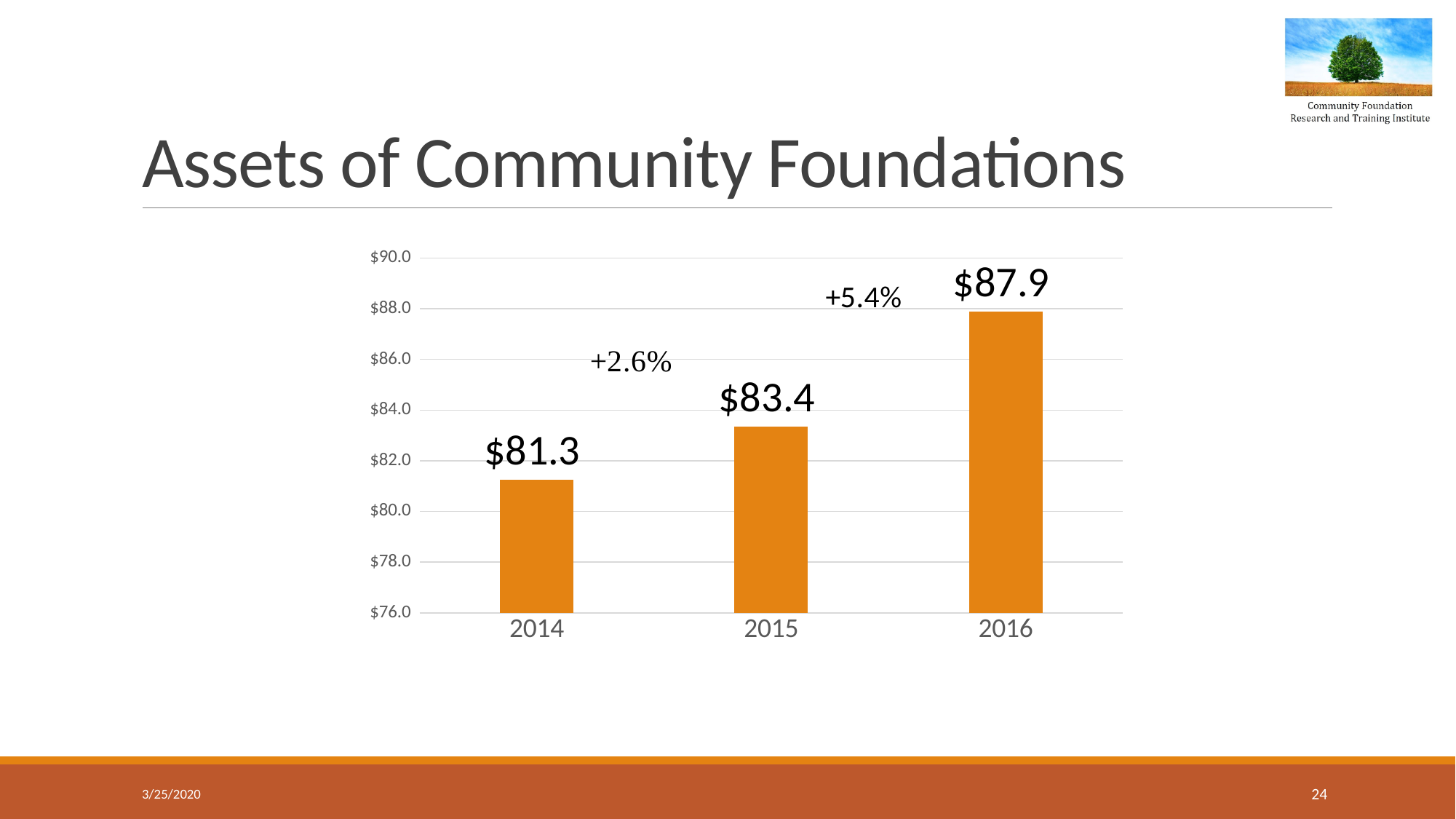

# Assets of Community Foundations

### Chart

| Category | Series 3 |
|---|---|
| 2014 | 81.26 |
| 2015 | 83.36 |
| 2016 | 87.9 |
3/25/2020
24